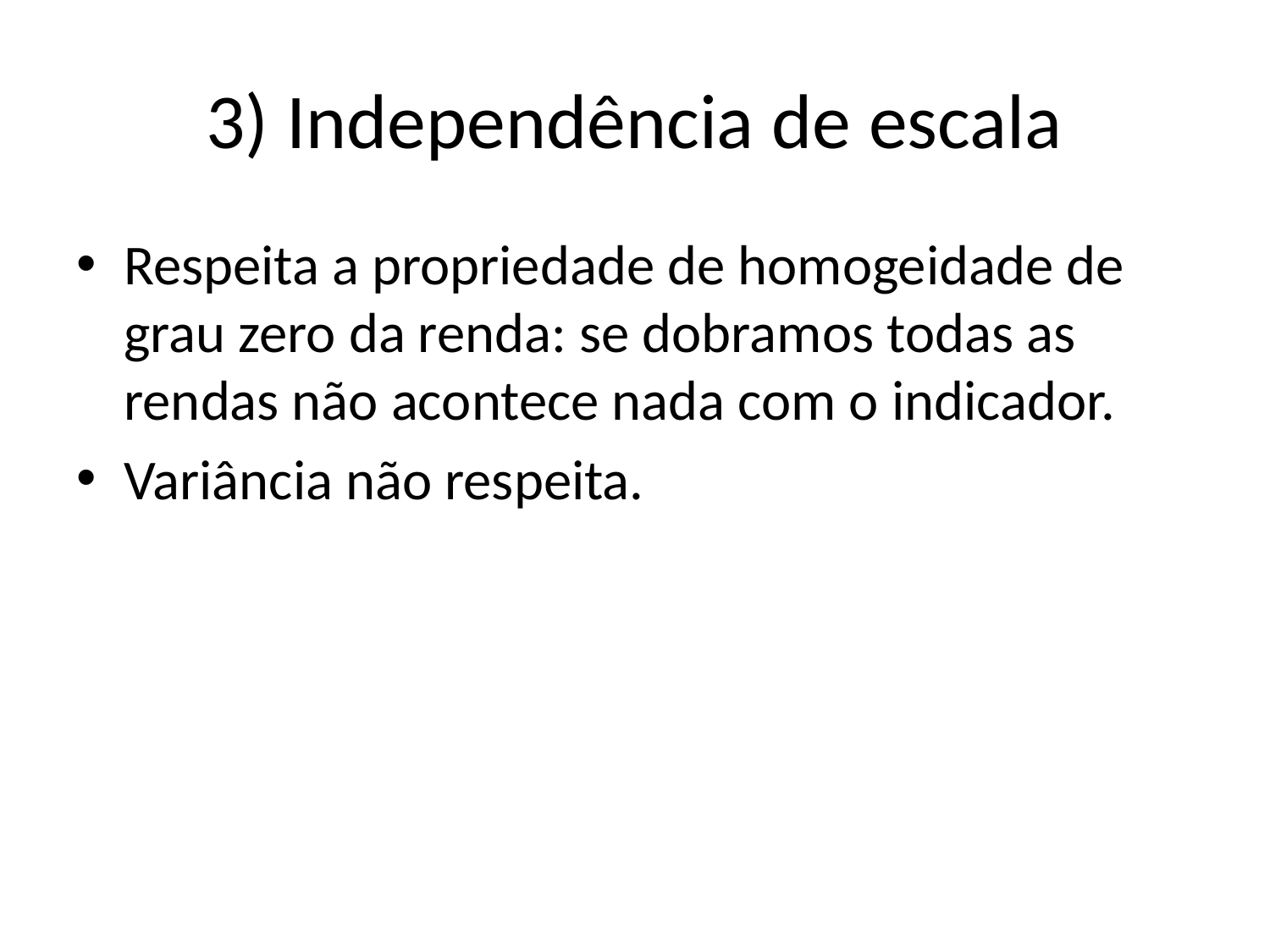

# 3) Independência de escala
Respeita a propriedade de homogeidade de grau zero da renda: se dobramos todas as rendas não acontece nada com o indicador.
Variância não respeita.